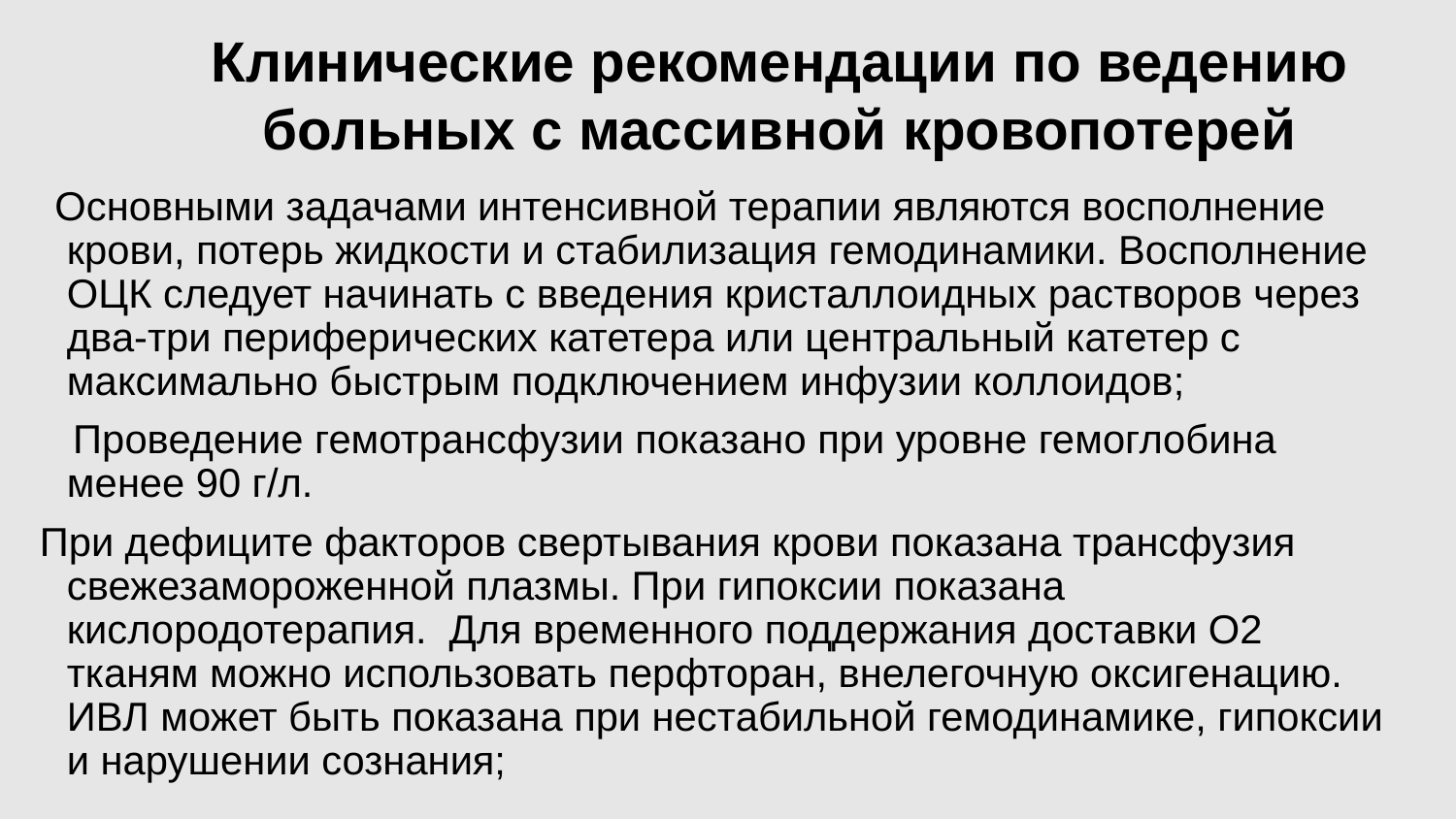

Клинические рекомендации по ведению больных с массивной кровопотерей

  Основными задачами интенсивной терапии являются восполнение крови, потерь жидкости и стабилизация гемодинамики. Восполнение ОЦК следует начинать с введения кристаллоидных растворов через два-три периферических катетера или центральный катетер с максимально быстрым подключением инфузии коллоидов;
   Проведение гемотрансфузии показано при уровне гемоглобина менее 90 г/л.
При дефиците факторов свертывания крови показана трансфузия  свежезамороженной плазмы. При гипоксии показана кислородотерапия.  Для временного поддержания доставки О2 тканям можно использовать перфторан, внелегочную оксигенацию. ИВЛ может быть показана при нестабильной гемодинамике, гипоксии и нарушении сознания;